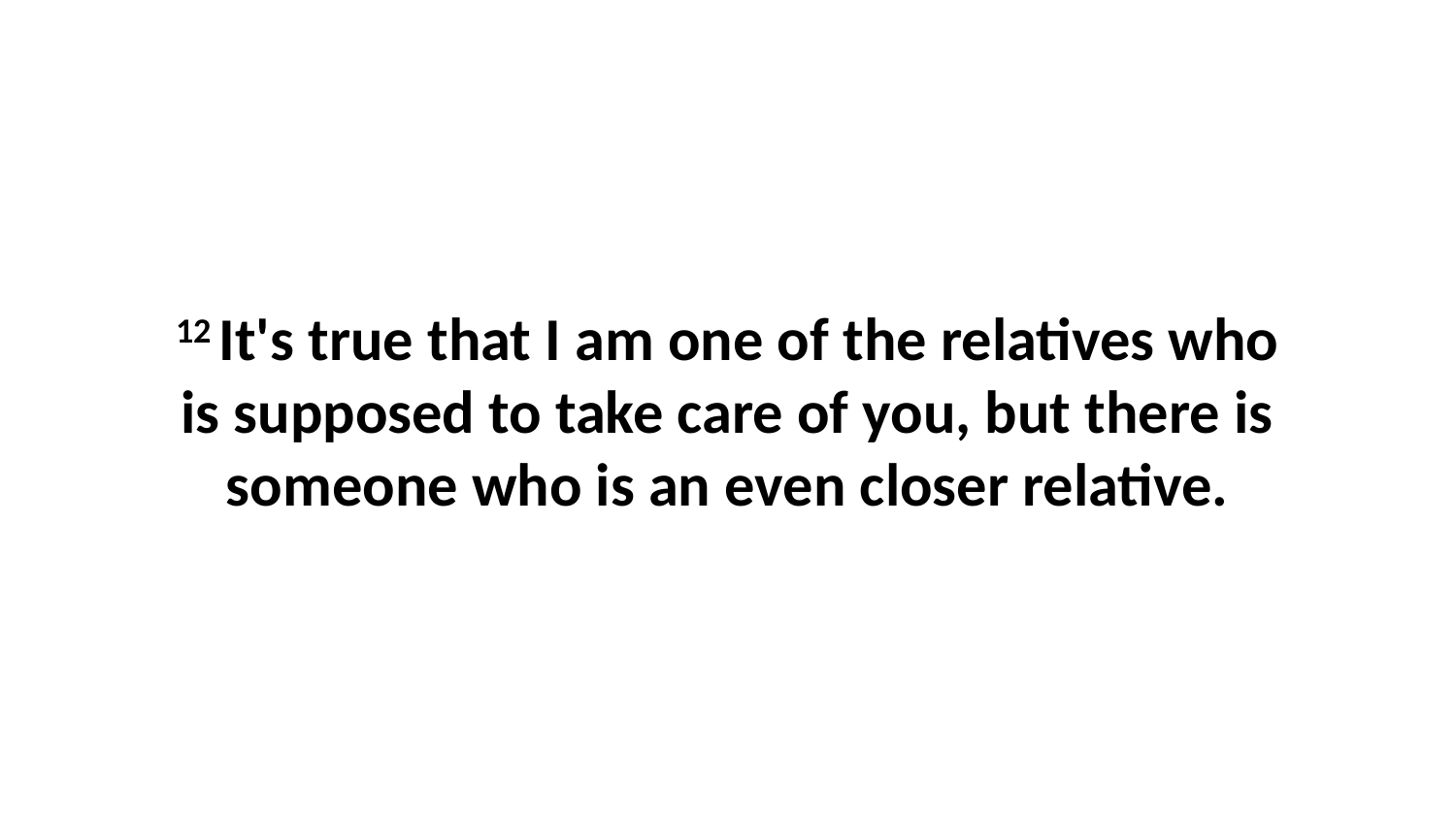

12 It's true that I am one of the relatives who is supposed to take care of you, but there is someone who is an even closer relative.